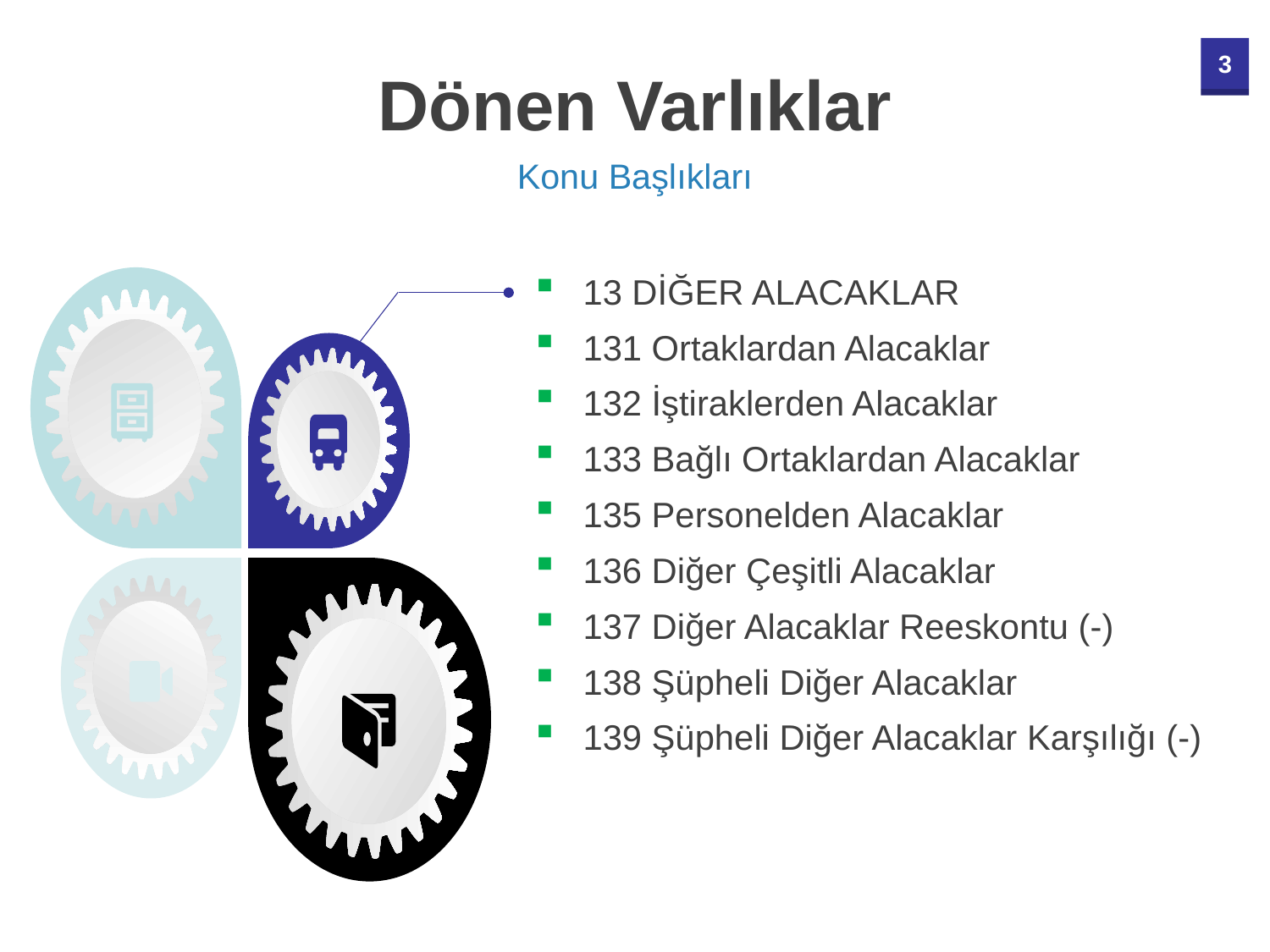

Dönen Varlıklar
Konu Başlıkları
13 DİĞER ALACAKLAR
131 Ortaklardan Alacaklar
132 İştiraklerden Alacaklar
133 Bağlı Ortaklardan Alacaklar
135 Personelden Alacaklar
136 Diğer Çeşitli Alacaklar
137 Diğer Alacaklar Reeskontu (-)
138 Şüpheli Diğer Alacaklar
139 Şüpheli Diğer Alacaklar Karşılığı (-)